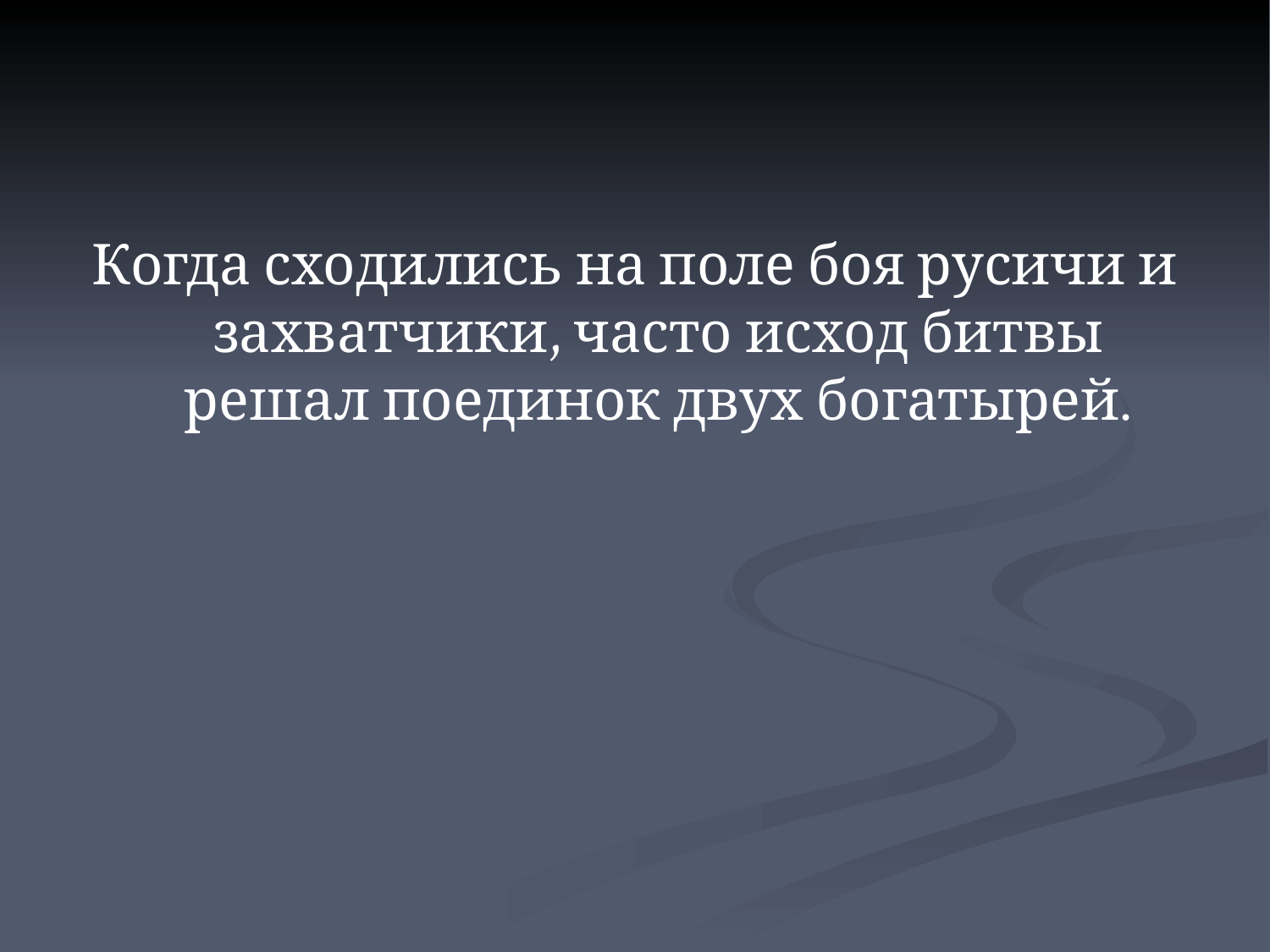

#
Когда сходились на поле боя русичи и захватчики, часто исход битвы решал поединок двух богатырей.